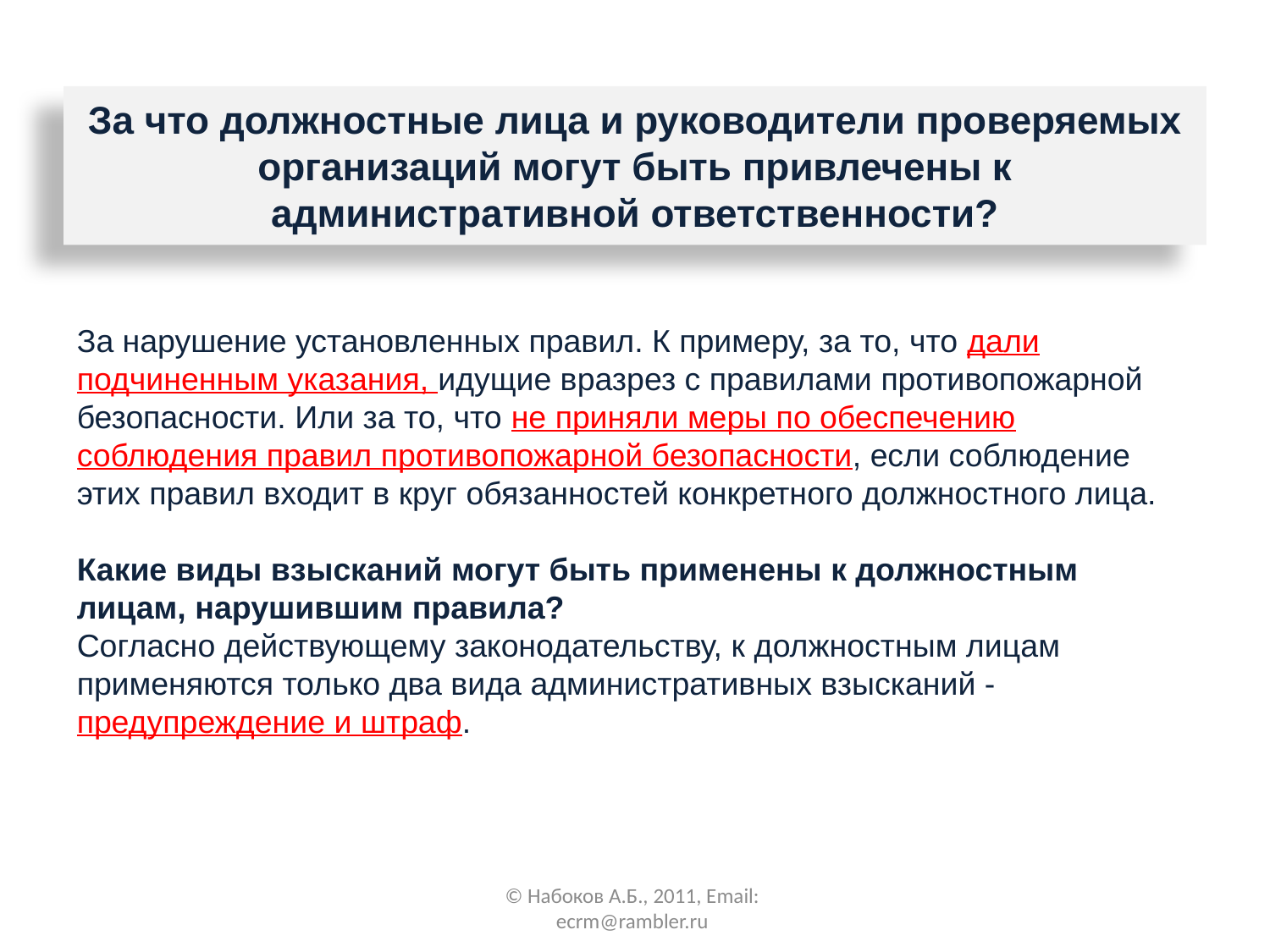

# За что должностные лица и руководители проверяемых организаций могут быть привлечены к административной ответственности?

За нарушение установленных правил. К примеру, за то, что дали подчиненным указания, идущие вразрез с правилами противопожарной безопасности. Или за то, что не приняли меры по обеспечению соблюдения правил противопожарной безопасности, если соблюдение этих правил входит в круг обязанностей конкретного должностного лица.

Какие виды взысканий могут быть применены к должностным лицам, нарушившим правила?
Согласно действующему законодательству, к должностным лицам применяются только два вида административных взысканий - предупреждение и штраф.
© Набоков А.Б., 2011, Email:  ecrm@rambler.ru